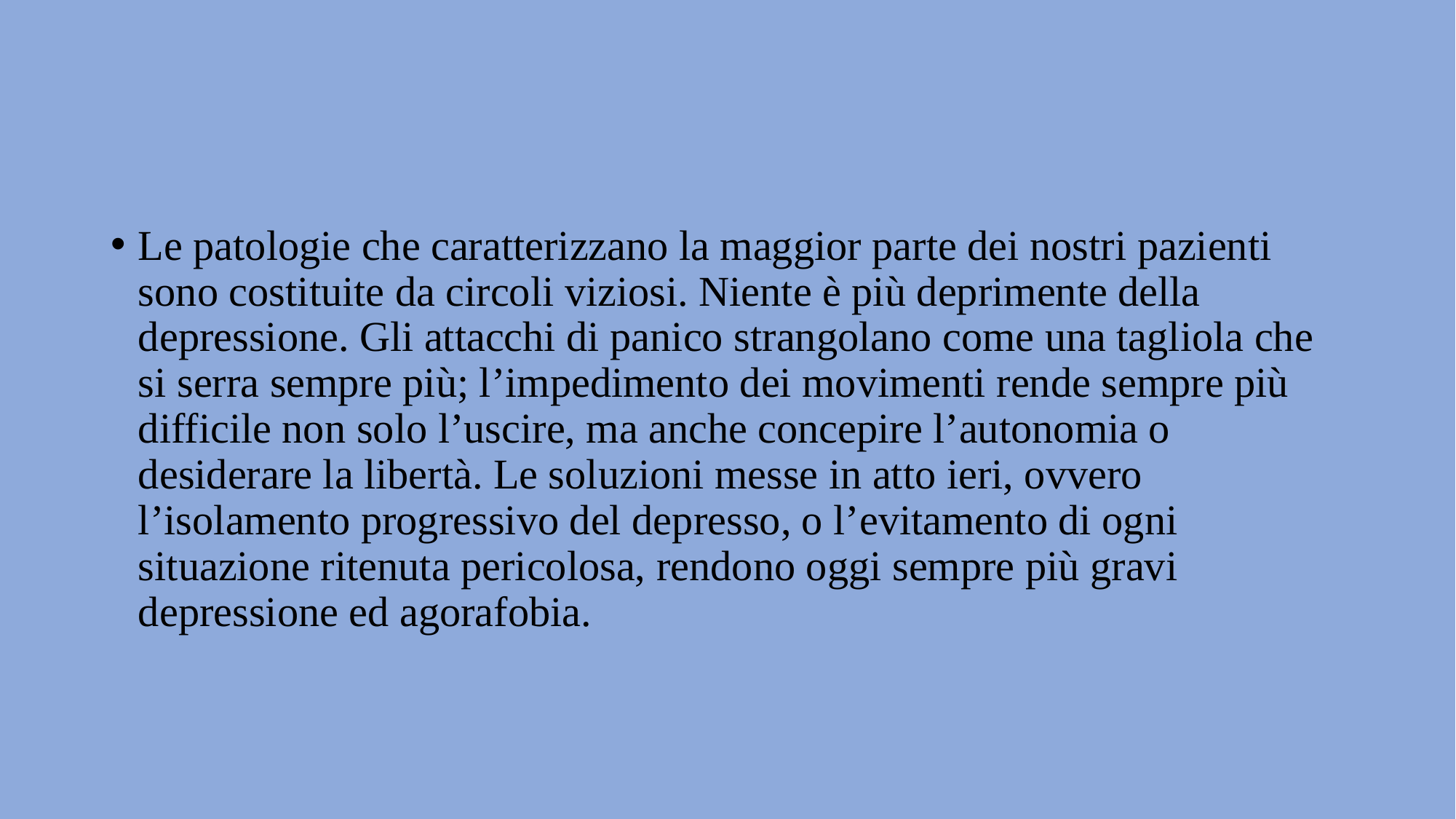

#
Le patologie che caratterizzano la maggior parte dei nostri pazienti sono costituite da circoli viziosi. Niente è più deprimente della depressione. Gli attacchi di panico strangolano come una tagliola che si serra sempre più; l’impedimento dei movimenti rende sempre più difficile non solo l’uscire, ma anche concepire l’autonomia o desiderare la libertà. Le soluzioni messe in atto ieri, ovvero l’isolamento progressivo del depresso, o l’evitamento di ogni situazione ritenuta pericolosa, rendono oggi sempre più gravi depressione ed agorafobia.